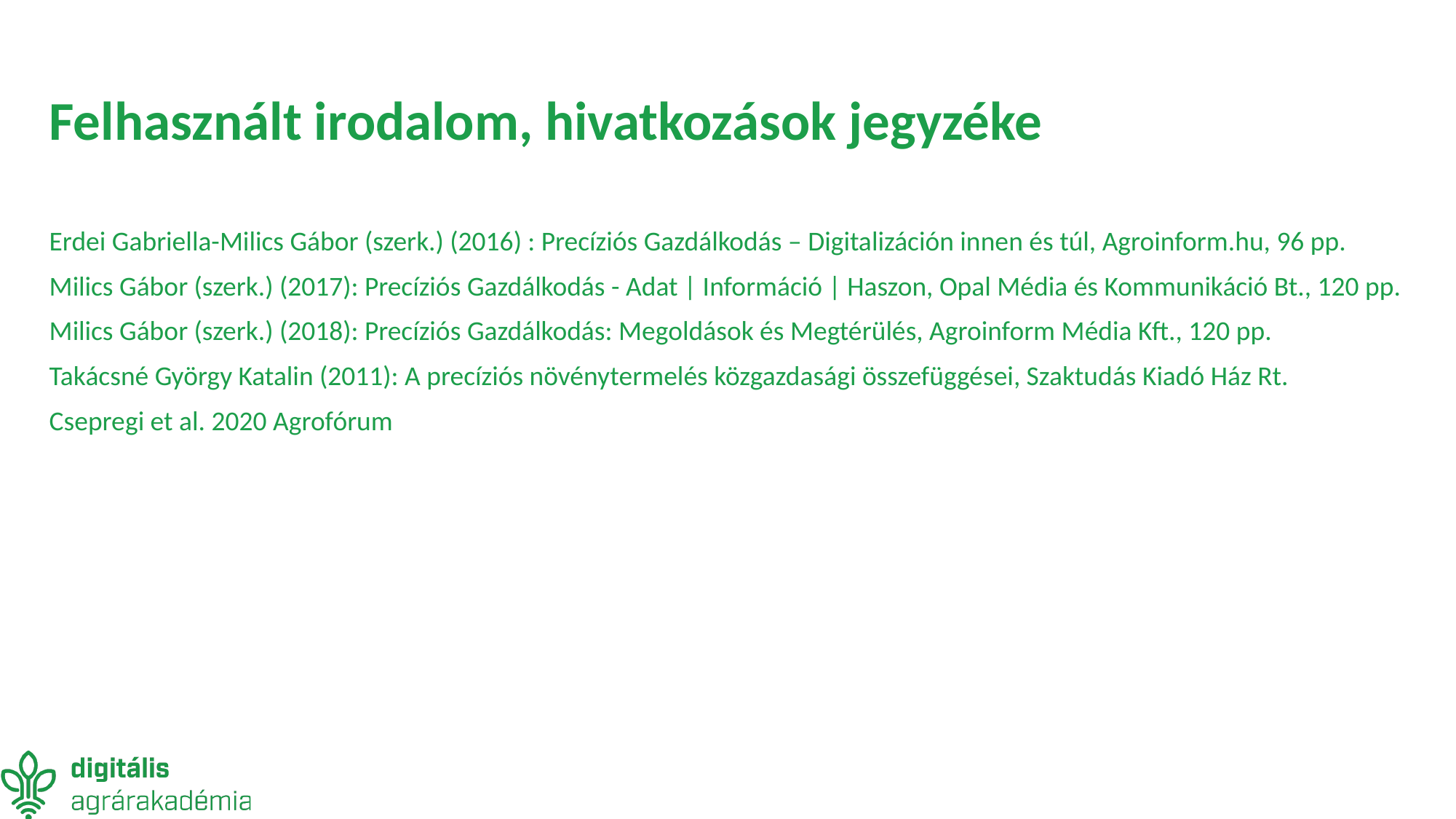

# Felhasznált irodalom, hivatkozások jegyzéke
Erdei Gabriella-Milics Gábor (szerk.) (2016) : Precíziós Gazdálkodás – Digitalizáción innen és túl, Agroinform.hu, 96 pp.
Milics Gábor (szerk.) (2017): Precíziós Gazdálkodás - Adat | Információ | Haszon, Opal Média és Kommunikáció Bt., 120 pp.
Milics Gábor (szerk.) (2018): Precíziós Gazdálkodás: Megoldások és Megtérülés, Agroinform Média Kft., 120 pp.
Takácsné György Katalin (2011): A precíziós növénytermelés közgazdasági összefüggései, Szaktudás Kiadó Ház Rt.
Csepregi et al. 2020 Agrofórum